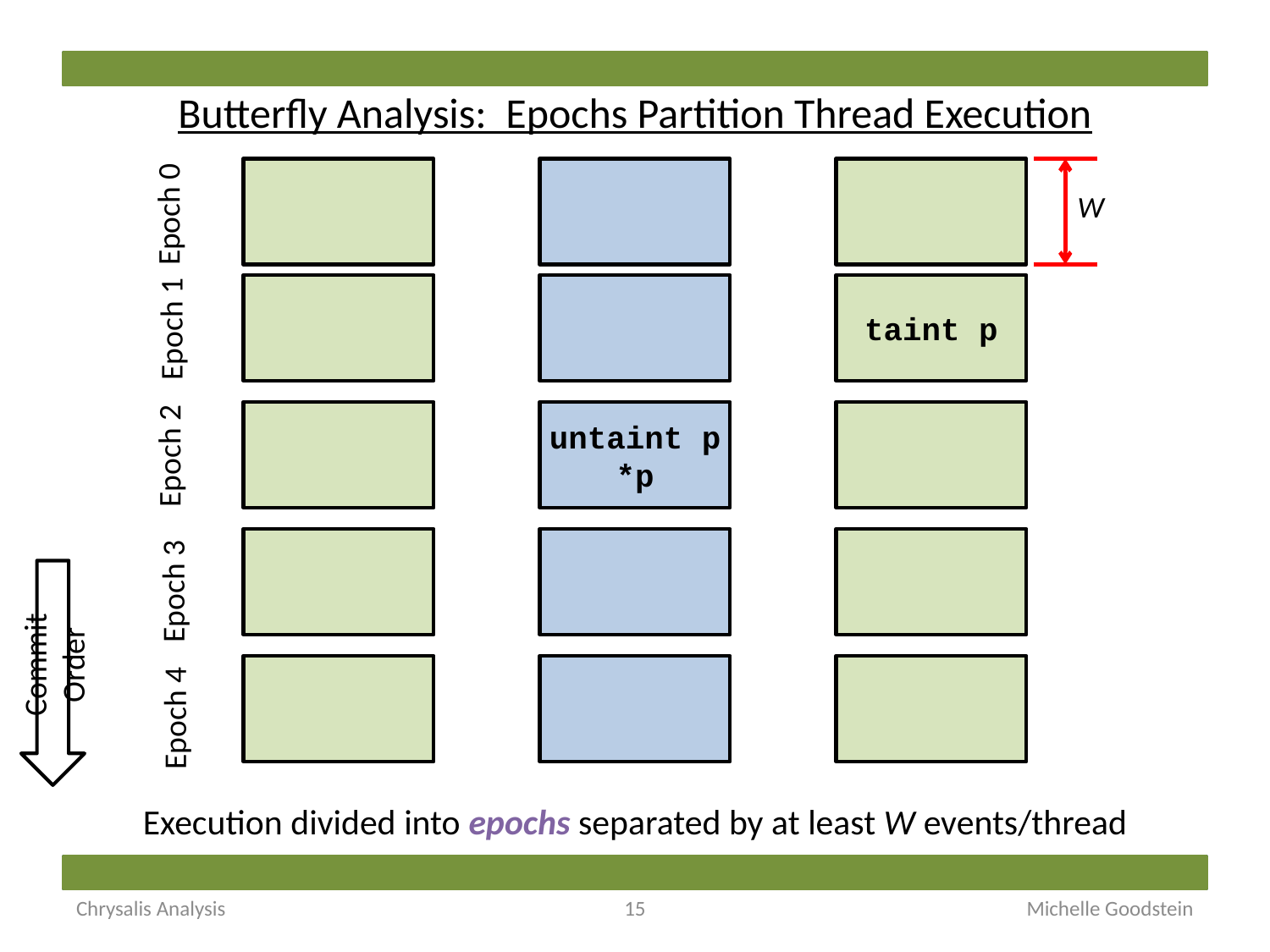

# Butterfly Analysis:  Epochs Partition Thread Execution

W
Epoch 0

taint p
Epoch 1

untaint p
*p

Epoch 2

Commit Order
Epoch 3

Epoch 4
Execution divided into epochs separated by at least W events/thread

Chrysalis Analysis
15
Michelle Goodstein